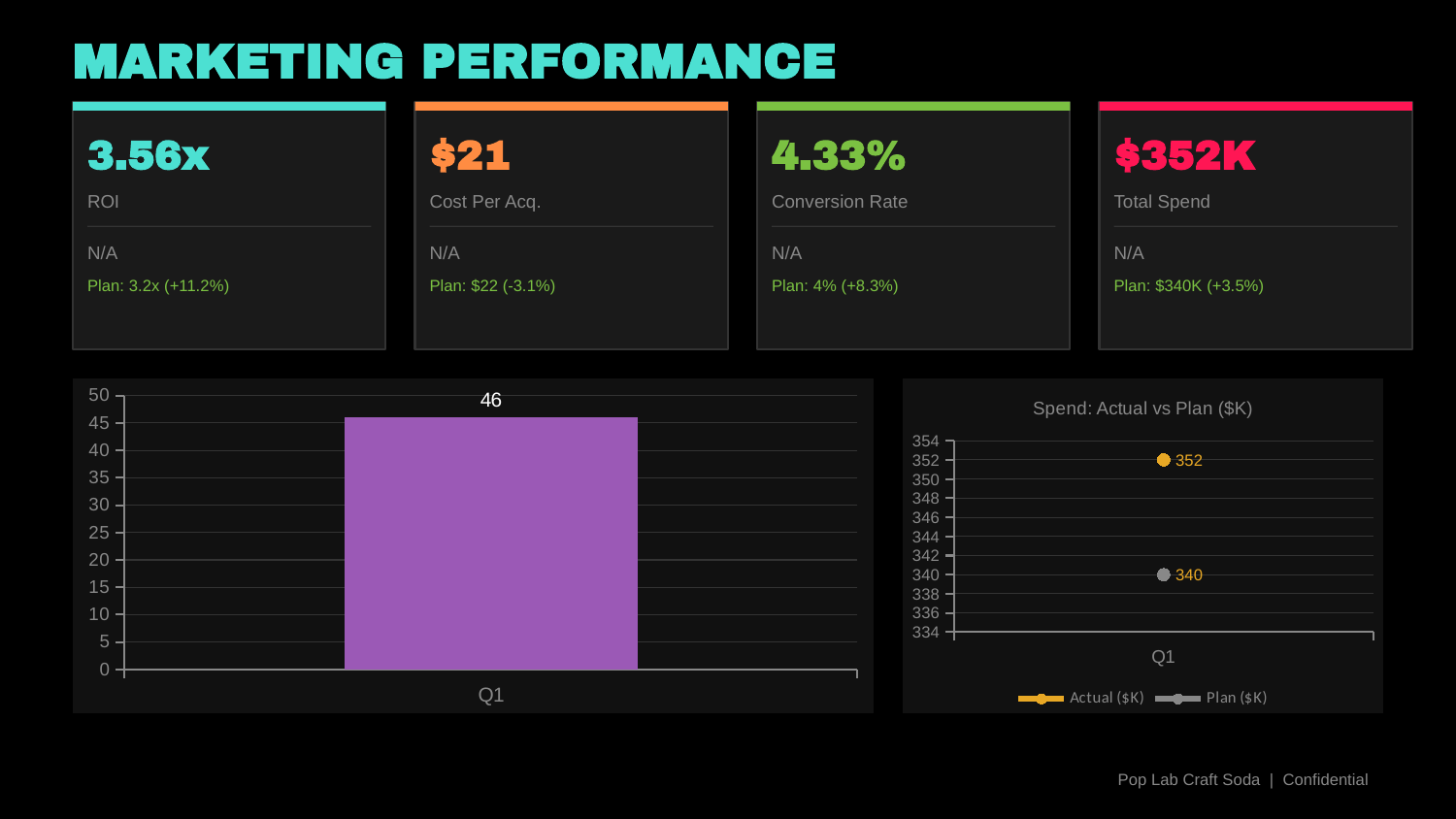

MARKETING PERFORMANCE

3.56x
$21
4.33%
$352K
ROI
Cost Per Acq.
Conversion Rate
Total Spend

N/A
N/A
N/A
N/A
Plan: 3.2x (+11.2%)
Plan: $22 (-3.1%)
Plan: 4% (+8.3%)
Plan: $340K (+3.5%)

### Chart

| Category | Impressions (M) |
|---|---|
| Q1 | 46.0 |

### Chart: Spend: Actual vs Plan ($K)

| Category | Actual ($K) | Plan ($K) |
|---|---|---|
| Q1 | 352.0 | 340.0 |
Pop Lab Craft Soda  |  Confidential